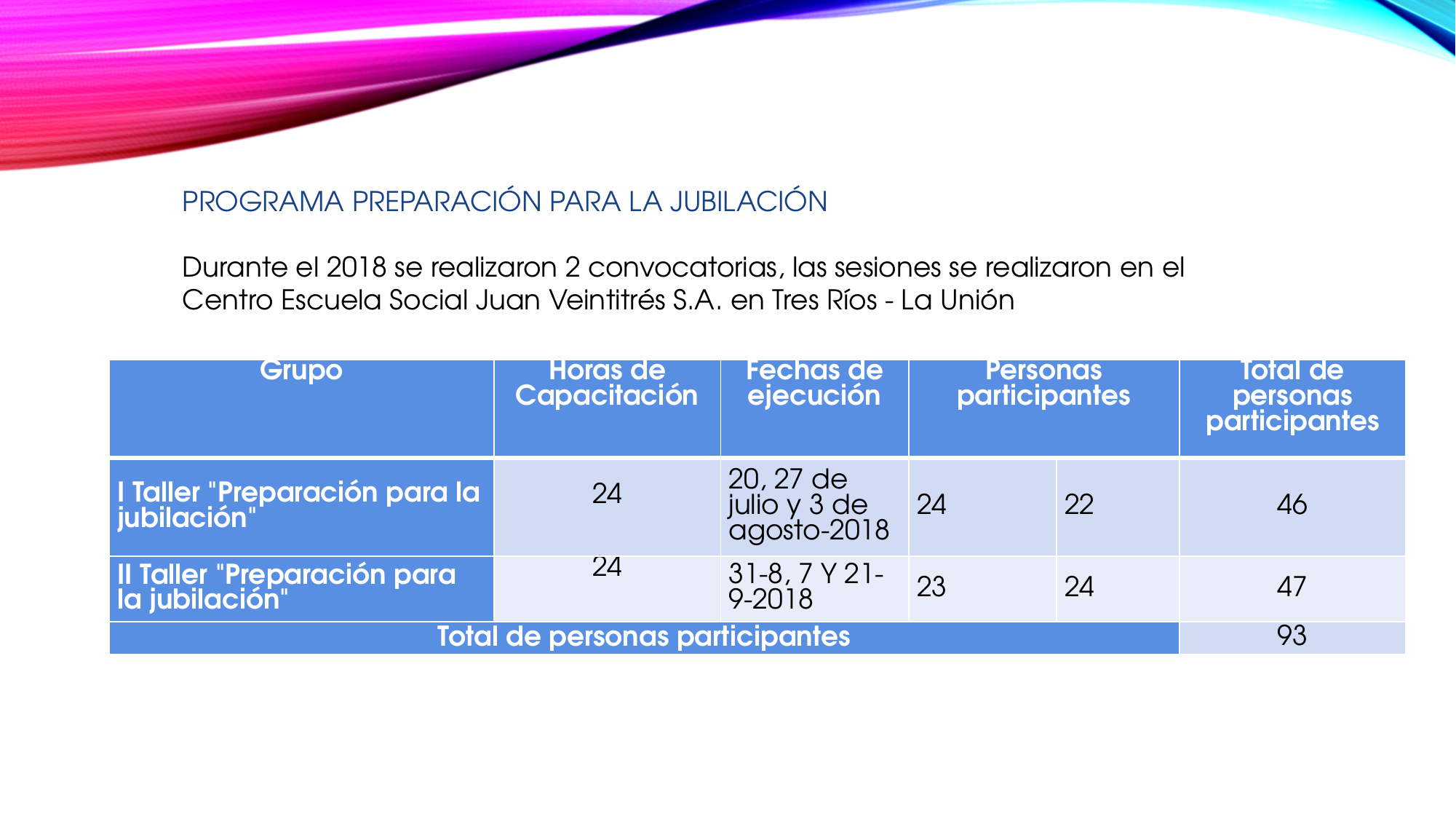

Programa Preparación para la Jubilación

Durante el 2018 se realizaron 2 convocatorias, las sesiones se realizaron en el Centro Escuela Social Juan Veintitrés S.A. en Tres Ríos - La Unión
| Grupo | Horas de Capacitación | Fechas de ejecución | Personas participantes |  | Total de personas participantes |
| --- | --- | --- | --- | --- | --- |
| I Taller "Preparación para la jubilación" | 24 | 20, 27 de julio y 3 de agosto-2018 | 24 | 22 | 46 |
| II Taller "Preparación para la jubilación" | 24 | 31-8, 7 Y 21-9-2018 | 23 | 24 | 47 |
| Total de personas participantes |  |  |  |  | 93 |